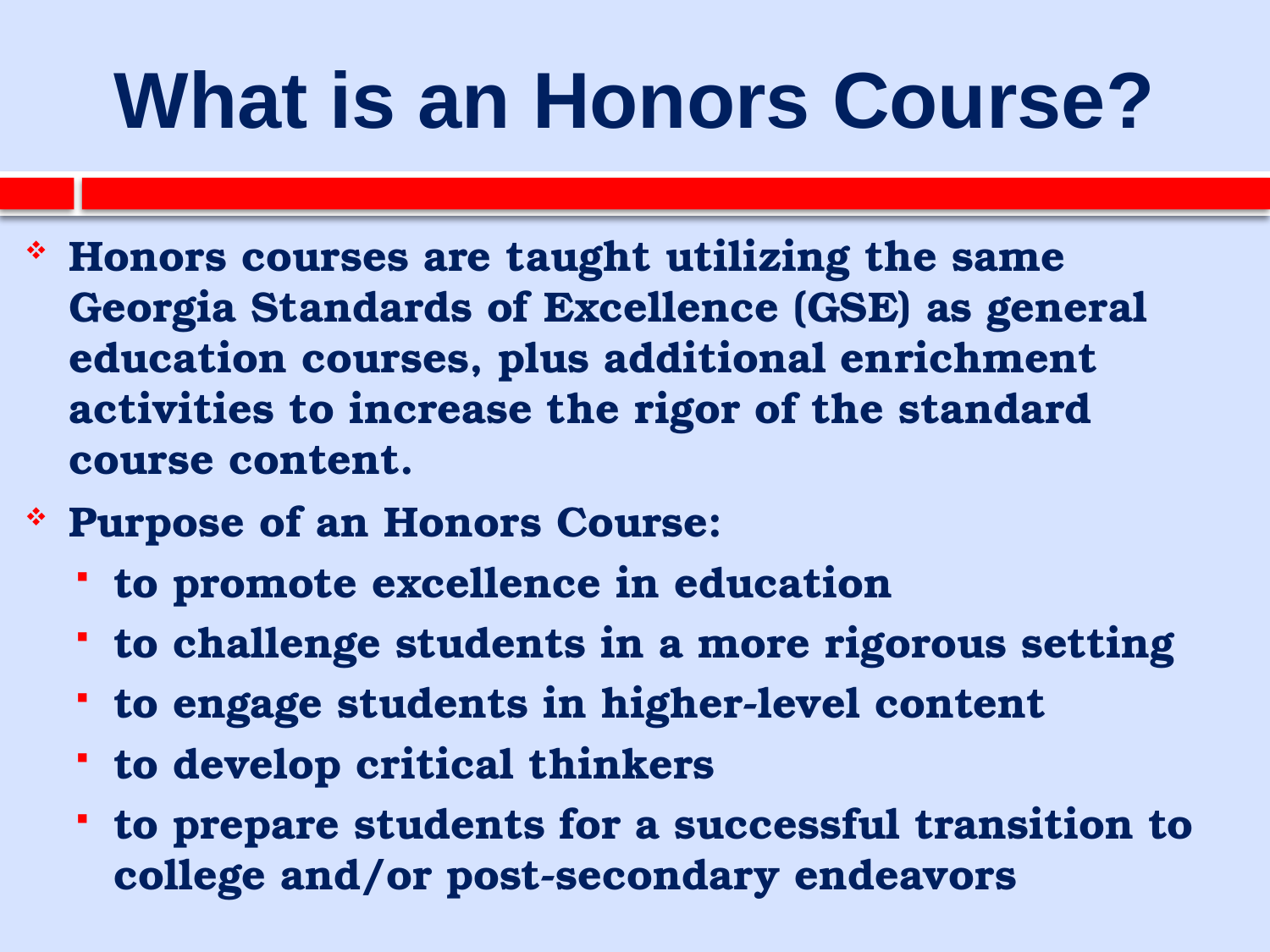

# What is an Honors Course?
Honors courses are taught utilizing the same Georgia Standards of Excellence (GSE) as general education courses, plus additional enrichment activities to increase the rigor of the standard course content.
Purpose of an Honors Course:
to promote excellence in education
to challenge students in a more rigorous setting
to engage students in higher-level content
to develop critical thinkers
to prepare students for a successful transition to college and/or post-secondary endeavors